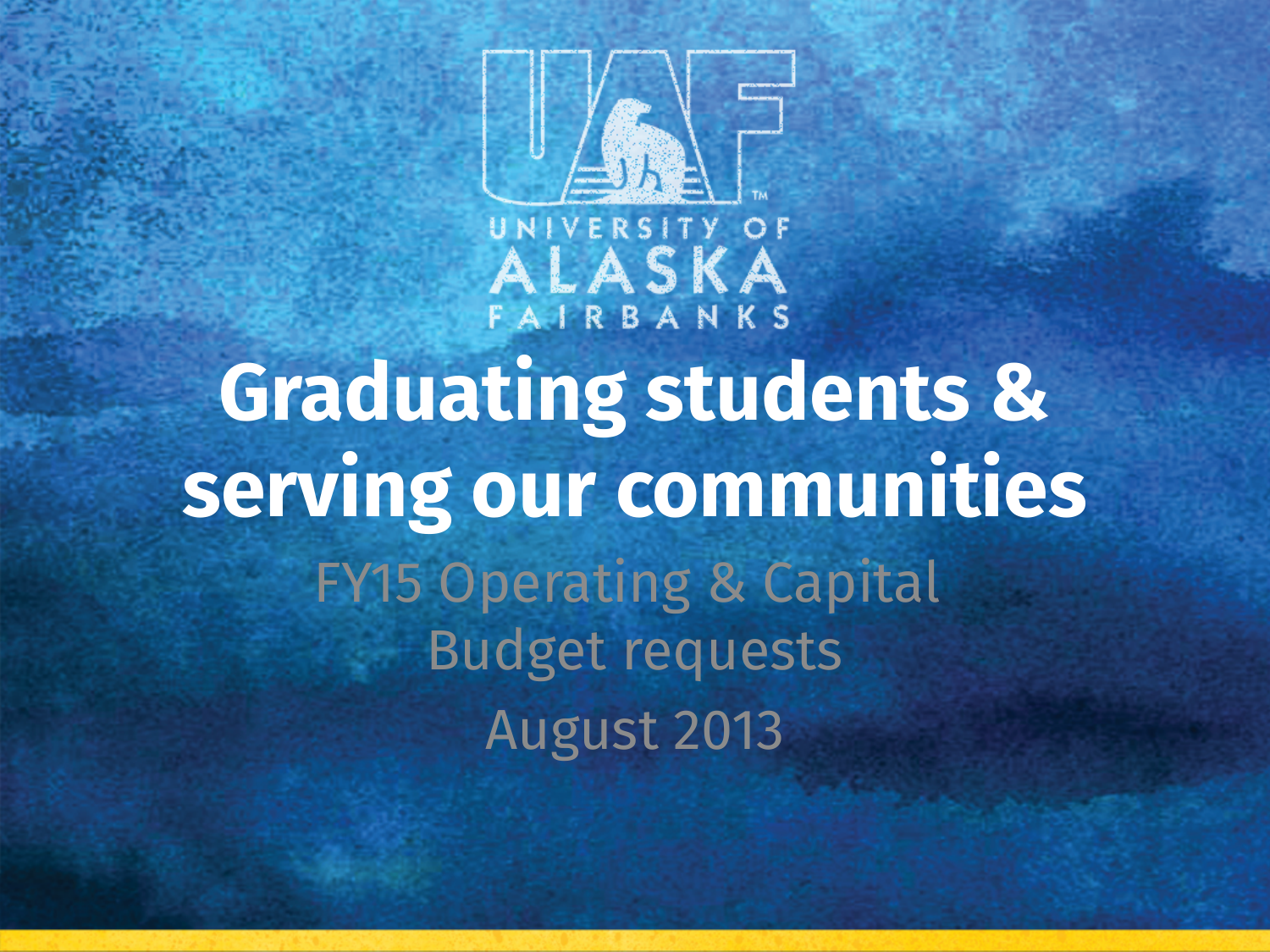

# Graduating students & serving our communities
FY15 Operating & Capital
Budget requests
August 2013